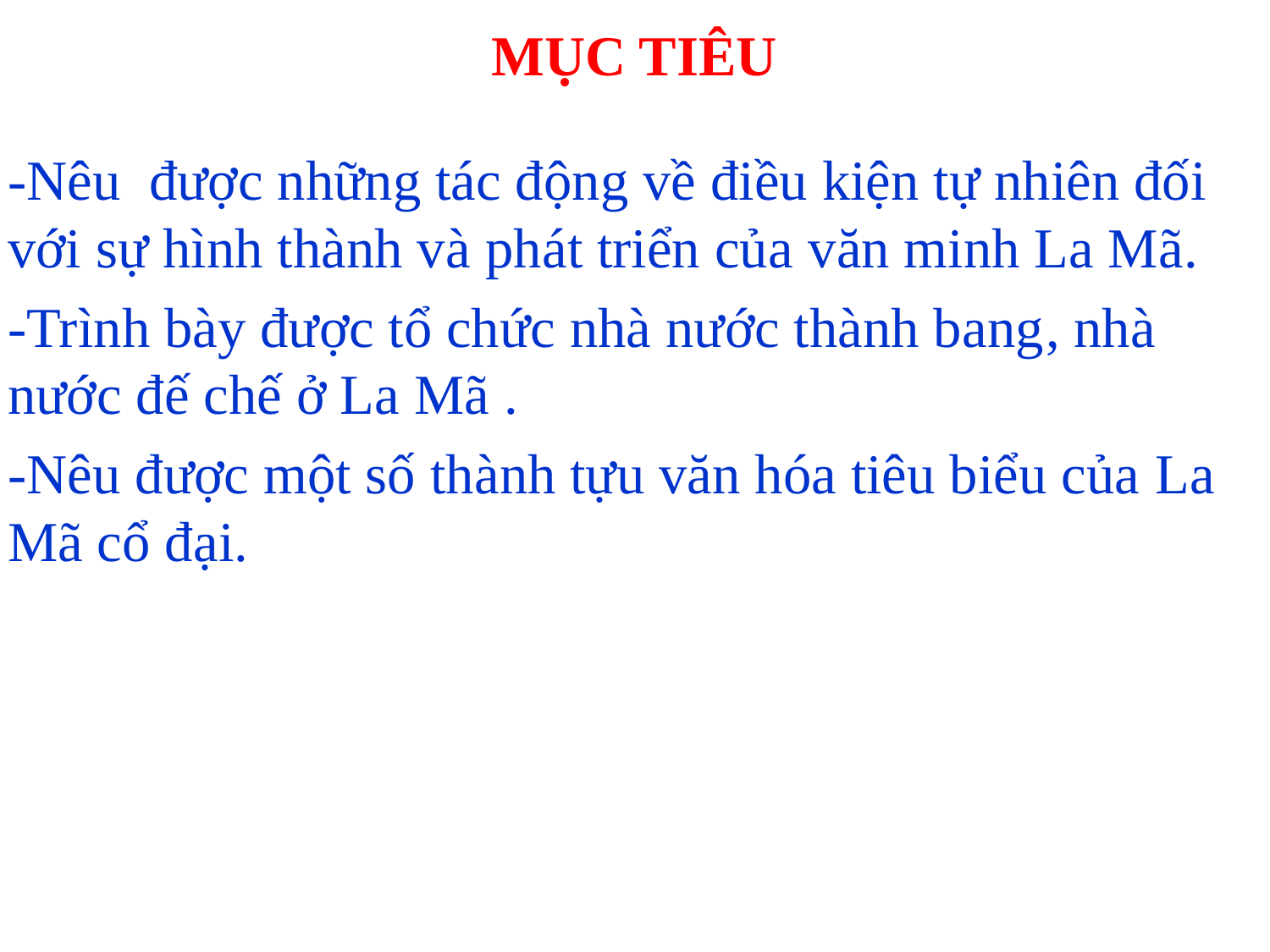

# MỤC TIÊU
-Nêu  được những tác động về điều kiện tự nhiên đối với sự hình thành và phát triển của văn minh La Mã.
-Trình bày được tổ chức nhà nước thành bang, nhà nước đế chế ở La Mã .
-Nêu được một số thành tựu văn hóa tiêu biểu của La Mã cổ đại.